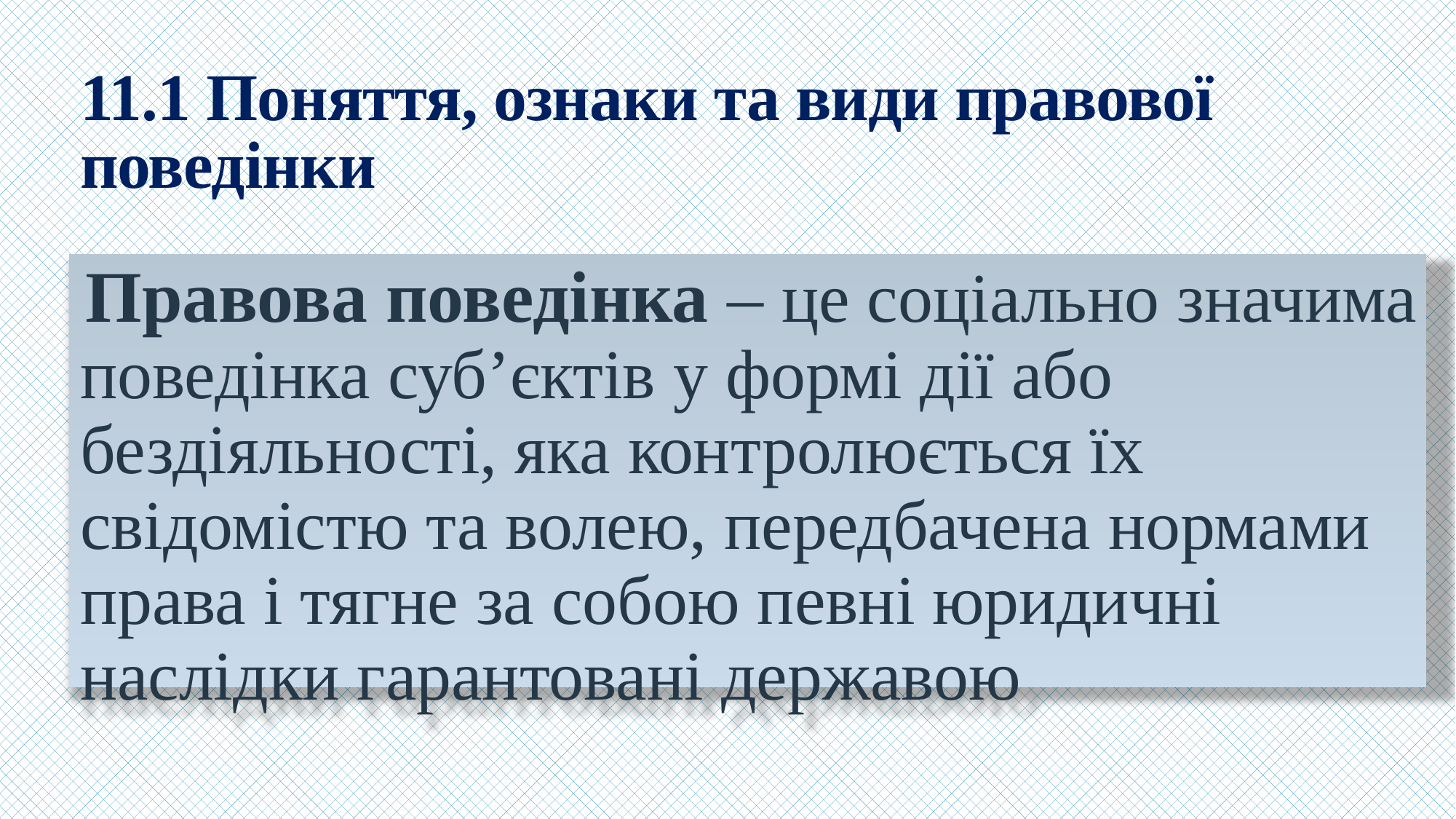

# 11.1 Поняття, ознаки та види правової поведінки
Правова поведінка – це соціально значима поведінка суб’єктів у формі дії або бездіяльності, яка контролюється їх свідомістю та волею, передбачена нормами права і тягне за собою певні юридичні наслідки гарантовані державою